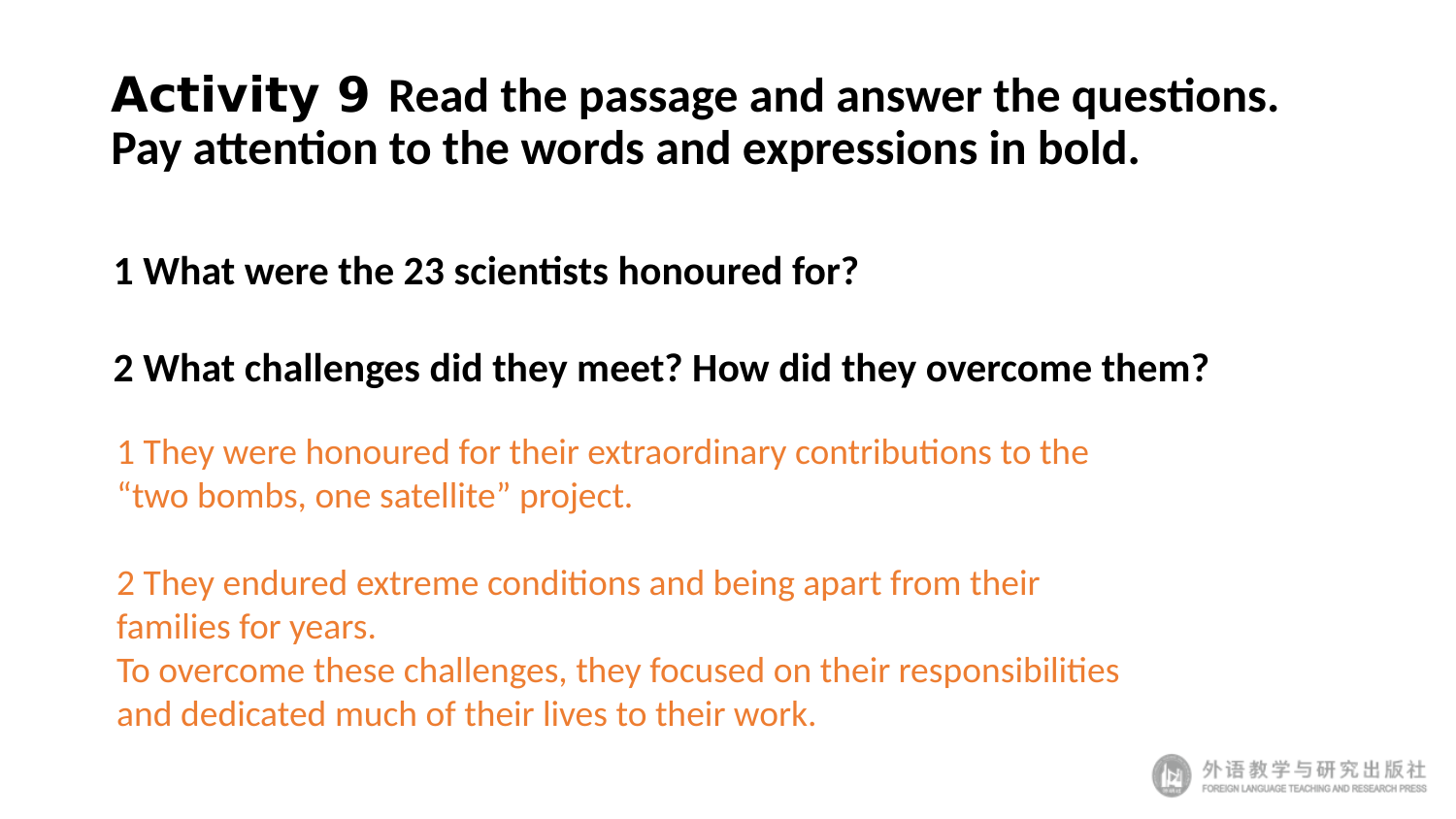

# Activity 9 Read the passage and answer the questions. Pay attention to the words and expressions in bold.
1 What were the 23 scientists honoured for?

2 What challenges did they meet? How did they overcome them?
1 They were honoured for their extraordinary contributions to the “two bombs, one satellite” project.

2 They endured extreme conditions and being apart from their families for years.
To overcome these challenges, they focused on their responsibilities and dedicated much of their lives to their work.